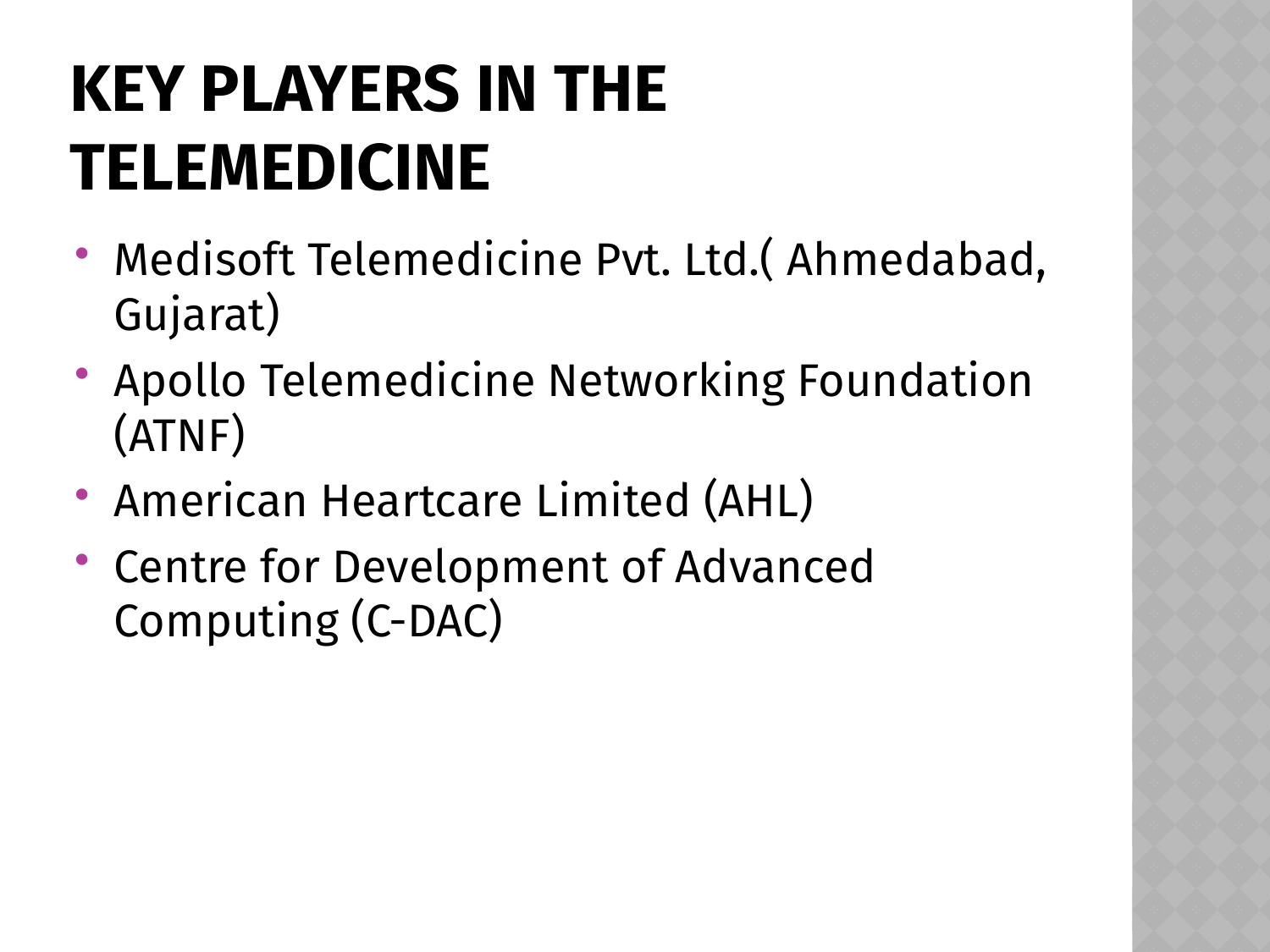

# Key Players in the Telemedicine
Medisoft Telemedicine Pvt. Ltd.( Ahmedabad, Gujarat)
Apollo Telemedicine Networking Foundation (ATNF)
American Heartcare Limited (AHL)
Centre for Development of Advanced Computing (C-DAC)